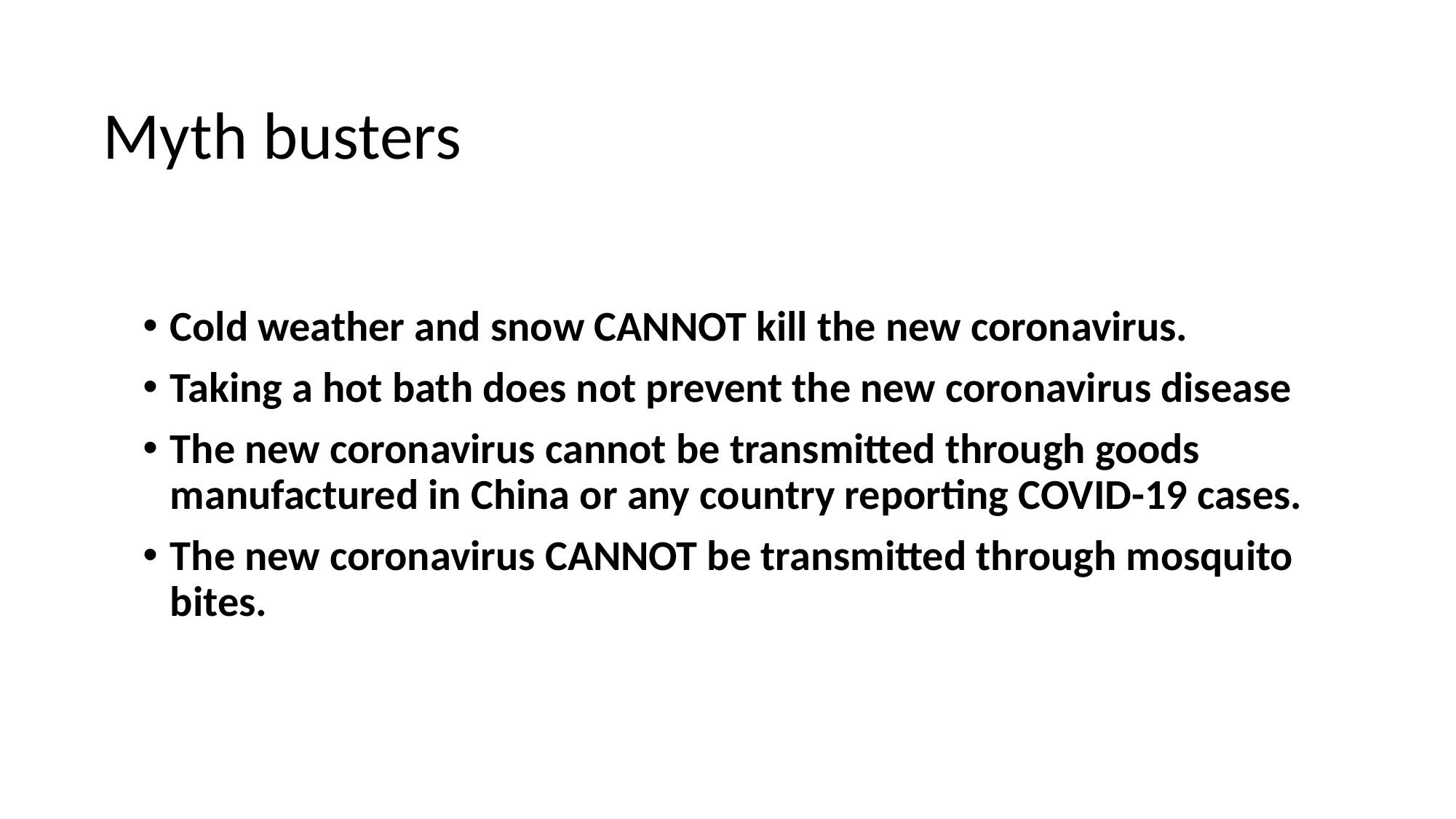

# Myth busters
Cold weather and snow CANNOT kill the new coronavirus.
Taking a hot bath does not prevent the new coronavirus disease
The new coronavirus cannot be transmitted through goods manufactured in China or any country reporting COVID-19 cases.
The new coronavirus CANNOT be transmitted through mosquito bites.